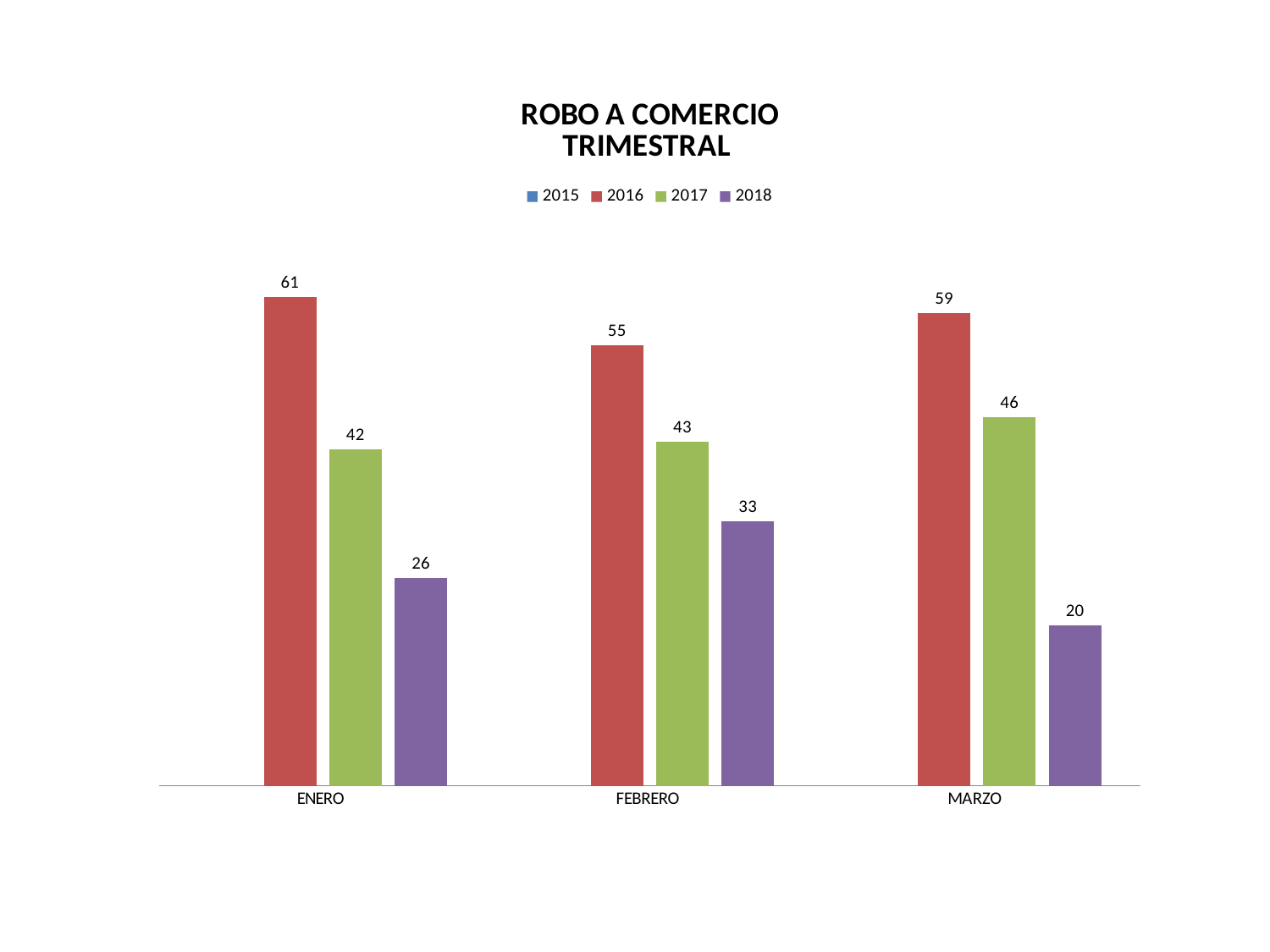

### Chart: ROBO A COMERCIO
TRIMESTRAL

| Category | 2015 | 2016 | 2017 | 2018 |
|---|---|---|---|---|
| ENERO  | None | 61.0 | 42.0 | 26.0 |
| FEBRERO  | None | 55.0 | 43.0 | 33.0 |
| MARZO  | None | 59.0 | 46.0 | 20.0 |